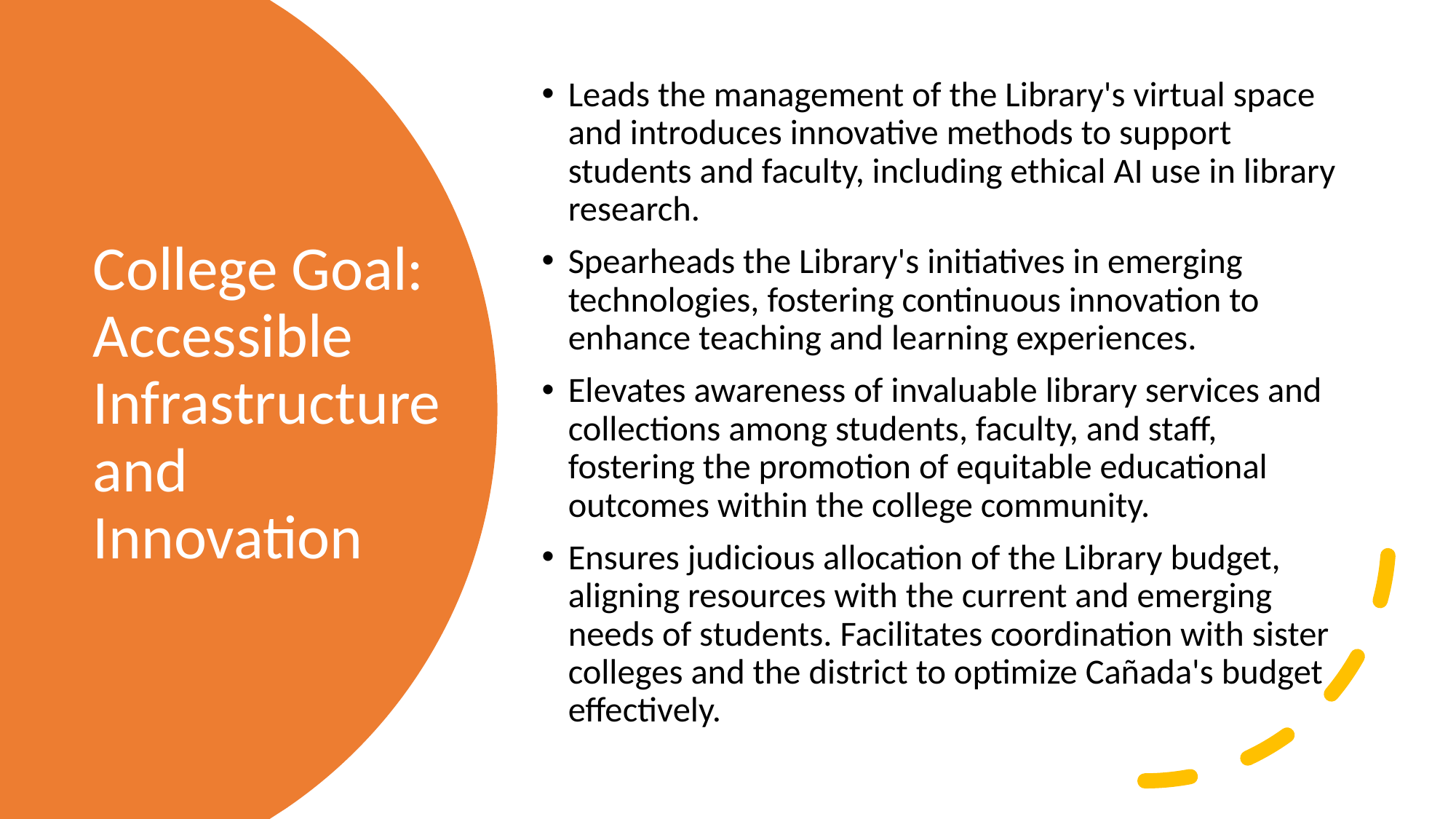

Leads the management of the Library's virtual space and introduces innovative methods to support students and faculty, including ethical AI use in library research.
Spearheads the Library's initiatives in emerging technologies, fostering continuous innovation to enhance teaching and learning experiences.
Elevates awareness of invaluable library services and collections among students, faculty, and staff, fostering the promotion of equitable educational outcomes within the college community.
Ensures judicious allocation of the Library budget, aligning resources with the current and emerging needs of students. Facilitates coordination with sister colleges and the district to optimize Cañada's budget effectively.

# College Goal: Accessible Infrastructure and Innovation